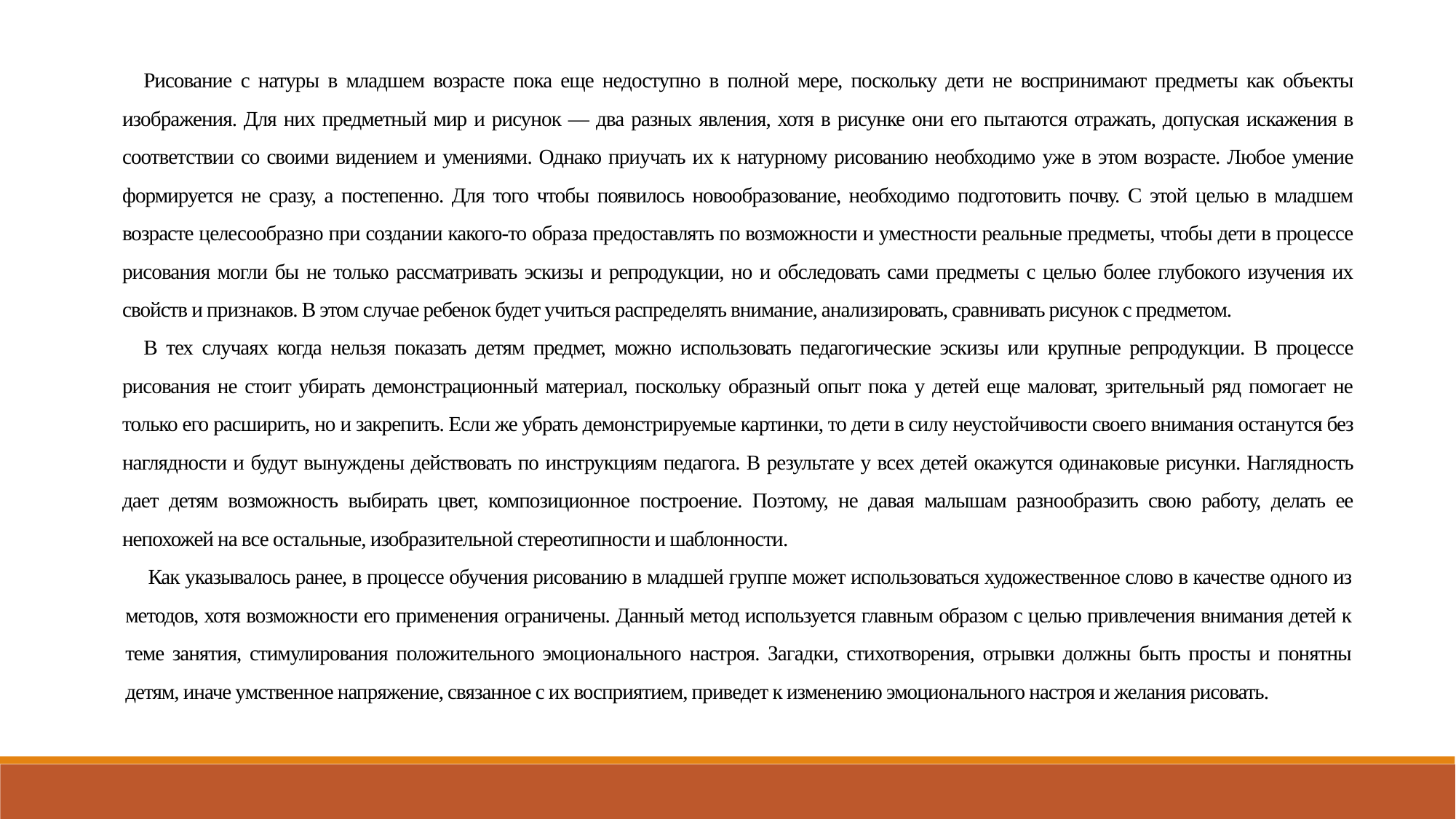

Рисование с натуры в младшем возрасте пока еще недоступно в полной мере, поскольку дети не воспринимают предметы как объ­екты изображения. Для них предметный мир и рисунок — два разных явления, хотя в рисунке они его пытаются отражать, допуская ис­кажения в соответствии со своими видением и умениями. Однако приучать их к натурному рисованию необходимо уже в этом возрас­те. Любое умение формируется не сразу, а постепенно. Для того чтобы появилось новообразование, необходимо подготовить почву. С этой целью в младшем возрасте целесообразно при создании какого-то образа предоставлять по возможности и уместности реаль­ные предметы, чтобы дети в процессе рисования могли бы не только рассматривать эскизы и репродукции, но и обследовать сами пред­меты с целью более глубокого изучения их свойств и признаков. В этом случае ребенок будет учиться распределять внимание, анали­зировать, сравнивать рисунок с предметом.
В тех случаях когда нельзя показать детям предмет, можно ис­пользовать педагогические эскизы или крупные репродукции. В про­цессе рисования не стоит убирать демонстрационный материал, поскольку образный опыт пока у детей еще маловат, зрительный ряд помогает не только его расширить, но и закрепить. Если же убрать демонстрируемые картинки, то дети в силу неустойчивости своего внимания останутся без наглядности и будут вынуждены действовать по инструкциям педагога. В результате у всех детей окажутся одина­ковые рисунки. Наглядность дает детям возможность выбирать цвет, композиционное построение. Поэтому, не давая малышам разно­образить свою работу, делать ее непохожей на все остальные, изо­бразительной стереотипности и шаблонности.
Как указывалось ранее, в процессе обучения рисованию в млад­шей группе может использоваться художественное слово в качестве одного из методов, хотя возможности его применения ограничены. Данный метод используется главным образом с целью привлечения внимания детей к теме занятия, стимулирования положительного эмоционального настроя. Загадки, стихотворения, отрывки должны быть просты и понятны детям, иначе умственное напряжение, свя­занное с их восприятием, приведет к изменению эмоционального настроя и желания рисовать.